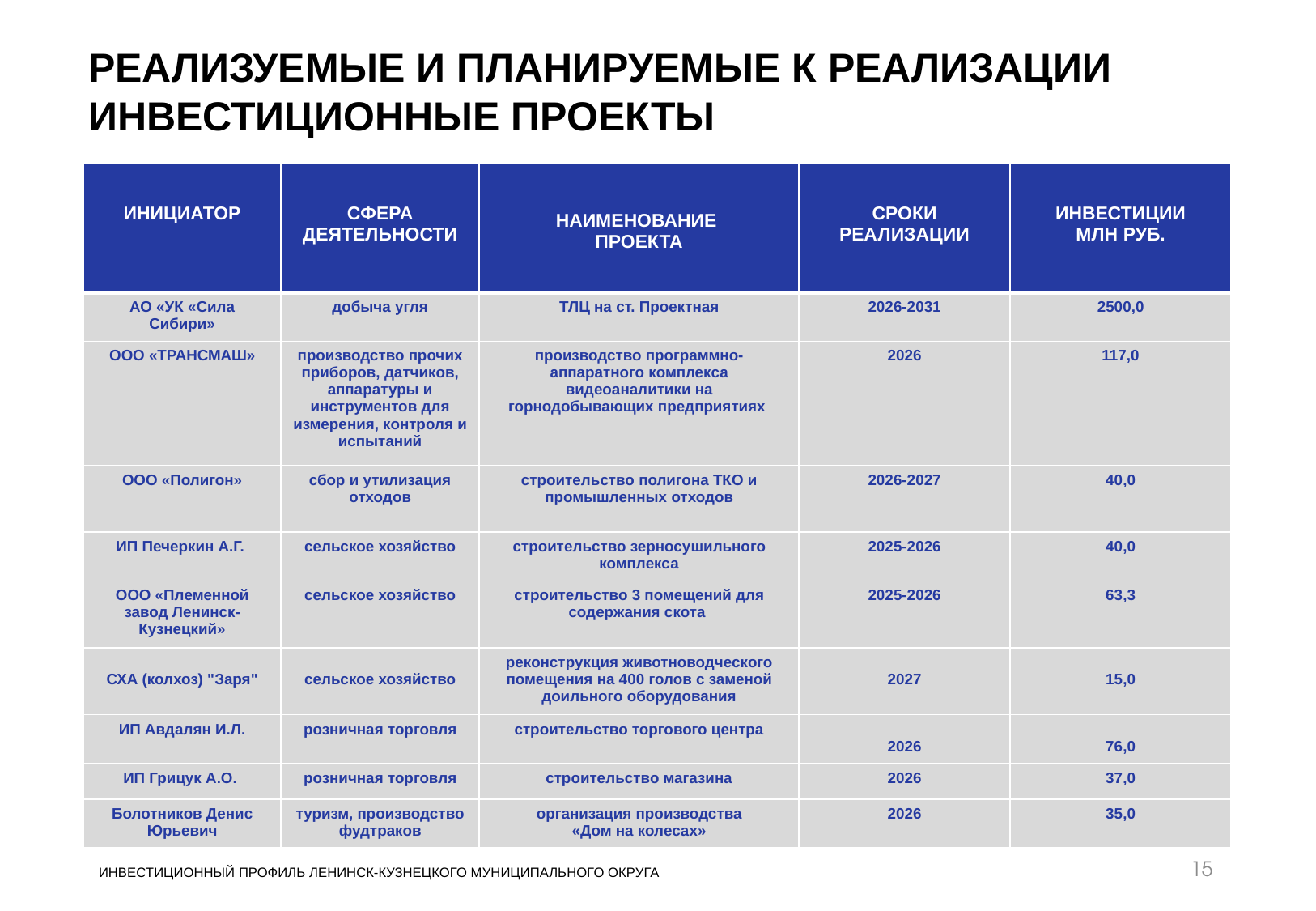

РЕАЛИЗУЕМЫЕ И ПЛАНИРУЕМЫЕ К РЕАЛИЗАЦИИ ИНВЕСТИЦИОННЫЕ ПРОЕКТЫ
| ИНИЦИАТОР | СФЕРА ДЕЯТЕЛЬНОСТИ | Наименование проекта | СРОКИ РЕАЛИЗАЦИИ | инвестиции млн руб. |
| --- | --- | --- | --- | --- |
| АО «УК «Сила Сибири» | добыча угля | ТЛЦ на ст. Проектная | 2026-2031 | 2500,0 |
| ООО «ТРАНСМАШ» | производство прочих приборов, датчиков, аппаратуры и инструментов для измерения, контроля и испытаний | производство программно-аппаратного комплекса видеоаналитики на горнодобывающих предприятиях | 2026 | 117,0 |
| ООО «Полигон» | сбор и утилизация отходов | строительство полигона ТКО и промышленных отходов | 2026-2027 | 40,0 |
| ИП Печеркин А.Г. | сельское хозяйство | строительство зерносушильного комплекса | 2025-2026 | 40,0 |
| ООО «Племенной завод Ленинск-Кузнецкий» | сельское хозяйство | строительство 3 помещений для содержания скота | 2025-2026 | 63,3 |
| СХА (колхоз) "Заря" | сельское хозяйство | реконструкция животноводческого помещения на 400 голов с заменой доильного оборудования | 2027 | 15,0 |
| ИП Авдалян И.Л. | розничная торговля | строительство торгового центра | 2026 | 76,0 |
| ИП Грицук А.О. | розничная торговля | строительство магазина | 2026 | 37,0 |
| Болотников Денис Юрьевич | туризм, производство фудтраков | организация производства «Дом на колесах» | 2026 | 35,0 |
15
ИНВЕСТИЦИОННЫЙ ПРОФИЛЬ ЛЕНИНСК-КУЗНЕЦКОГО МУНИЦИПАЛЬНОГО ОКРУГА